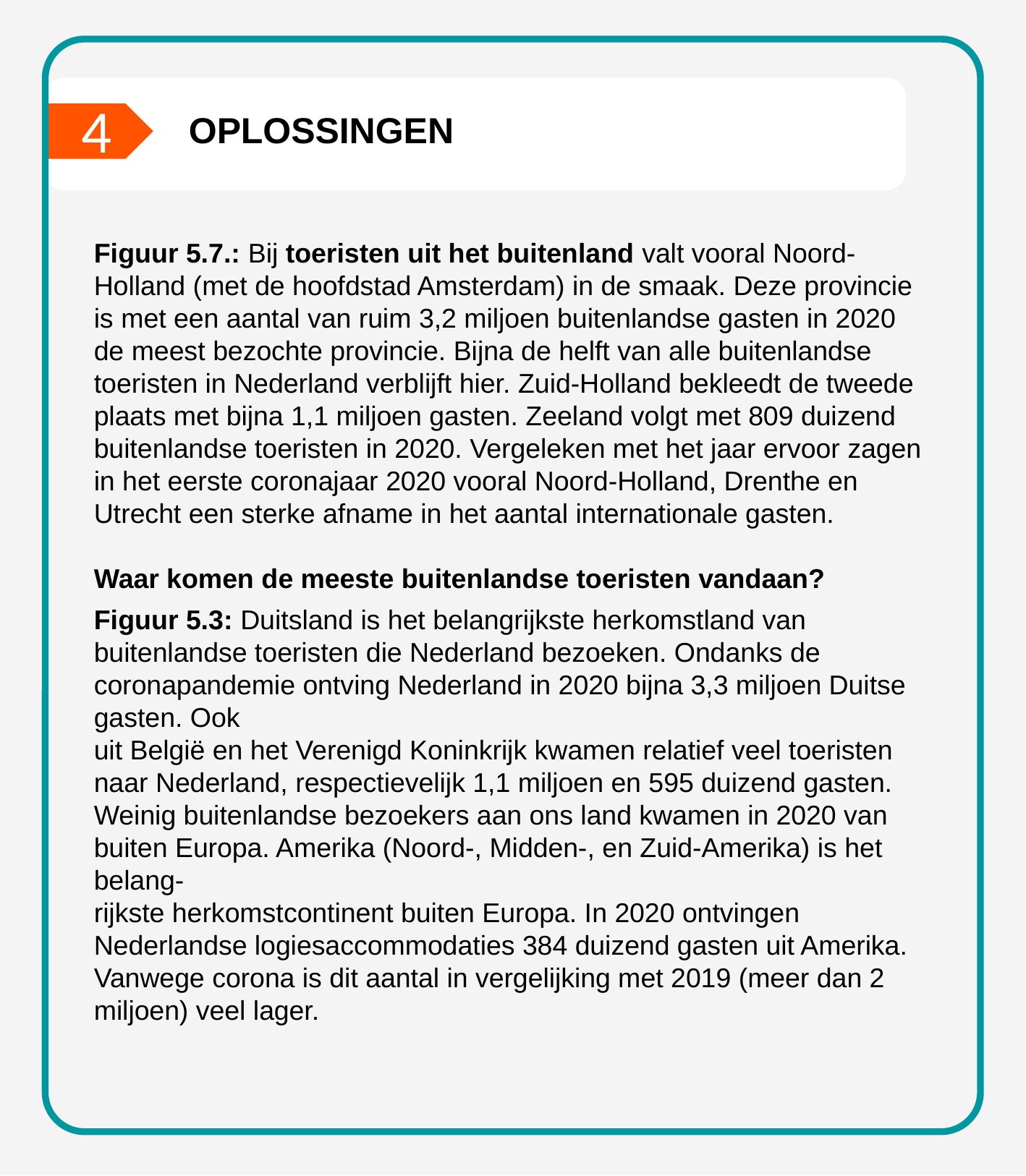

4
OPLOSSINGEN

Figuur 5.7.: Bij toeristen uit het buitenland valt vooral Noord-Holland (met de hoofdstad Amsterdam) in de smaak. Deze provincie is met een aantal van ruim 3,2 miljoen buitenlandse gasten in 2020 de meest bezochte provincie. Bijna de helft van alle buitenlandse toeristen in Nederland verblijft hier. Zuid-Holland bekleedt de tweede plaats met bijna 1,1 miljoen gasten. Zeeland volgt met 809 duizend buitenlandse toeristen in 2020. Vergeleken met het jaar ervoor zagen in het eerste coronajaar 2020 vooral Noord-Holland, Drenthe en Utrecht een sterke afname in het aantal internationale gasten.

Waar komen de meeste buitenlandse toeristen vandaan?
Figuur 5.3: Duitsland is het belangrijkste herkomstland van buitenlandse toeristen die Nederland bezoeken. Ondanks de coronapandemie ontving Nederland in 2020 bijna 3,3 miljoen Duitse gasten. Ook
uit België en het Verenigd Koninkrijk kwamen relatief veel toeristen naar Nederland, respectievelijk 1,1 miljoen en 595 duizend gasten. Weinig buitenlandse bezoekers aan ons land kwamen in 2020 van buiten Europa. Amerika (Noord-, Midden-, en Zuid-Amerika) is het belang-
rijkste herkomstcontinent buiten Europa. In 2020 ontvingen Nederlandse logiesaccommodaties 384 duizend gasten uit Amerika. Vanwege corona is dit aantal in vergelijking met 2019 (meer dan 2 miljoen) veel lager.